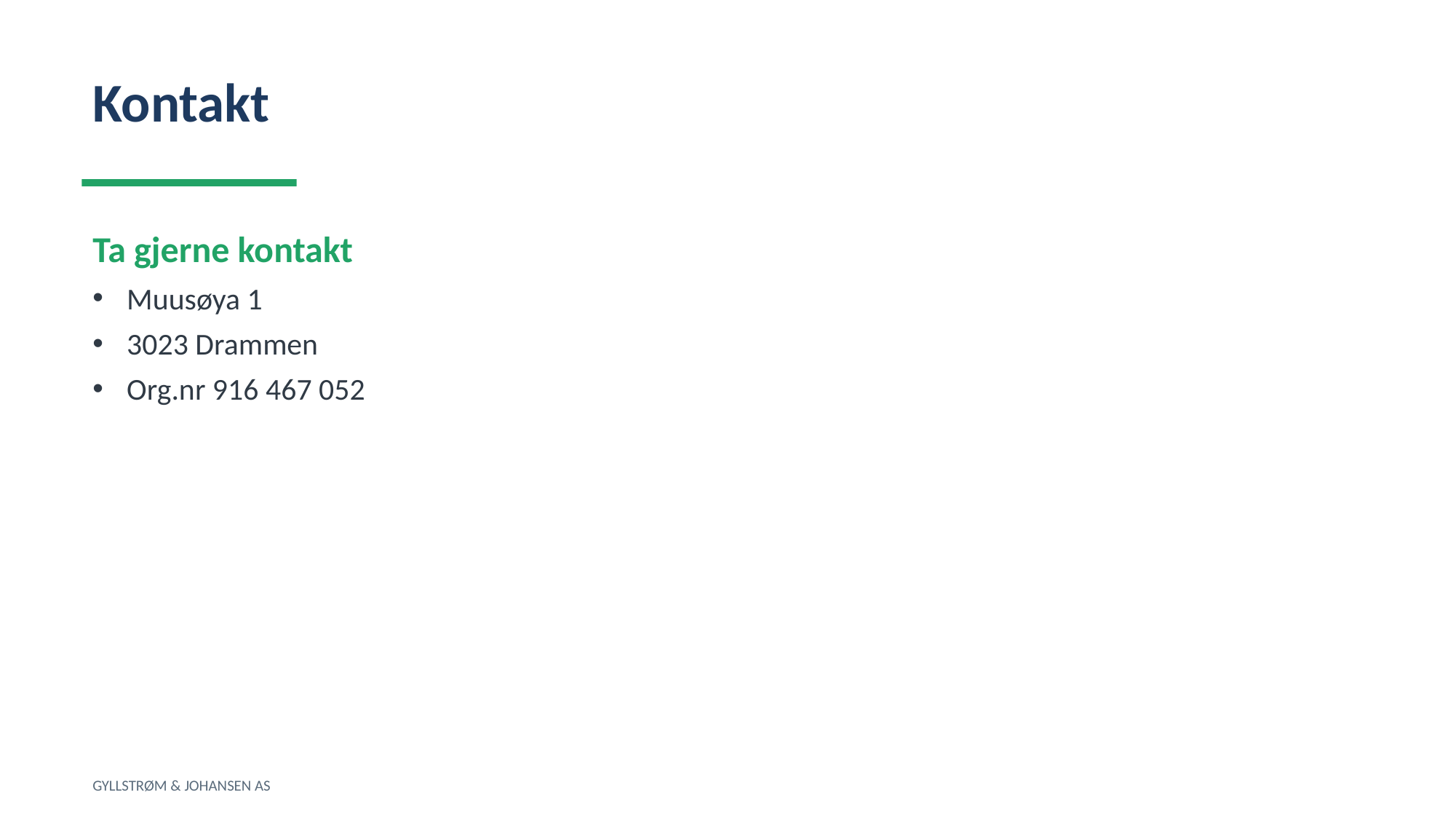

Kontakt

Ta gjerne kontakt
Muusøya 1
3023 Drammen
Org.nr 916 467 052
GYLLSTRØM & JOHANSEN AS